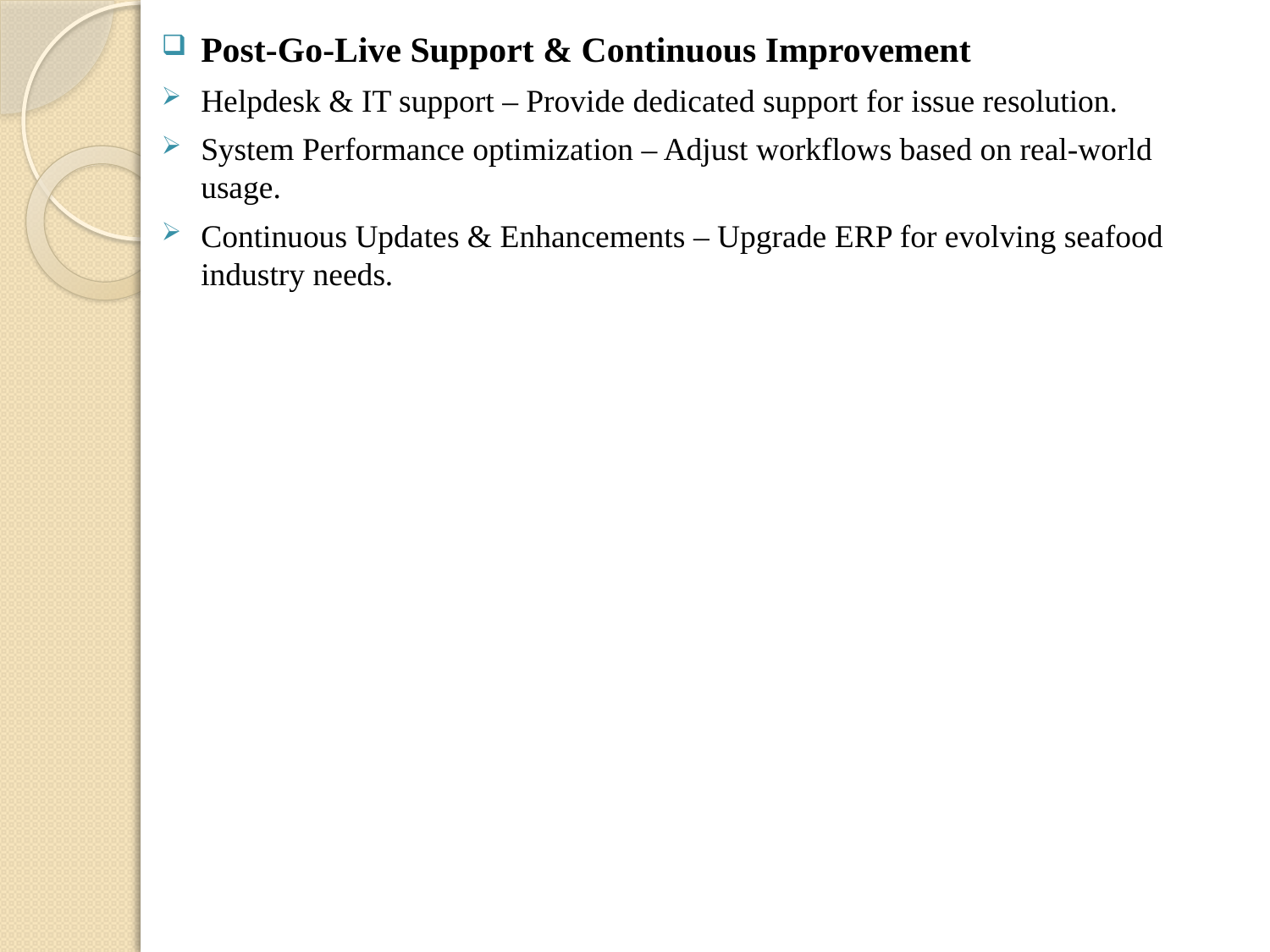

Post-Go-Live Support & Continuous Improvement
Helpdesk & IT support – Provide dedicated support for issue resolution.
System Performance optimization – Adjust workflows based on real-world usage.
Continuous Updates & Enhancements – Upgrade ERP for evolving seafood industry needs.